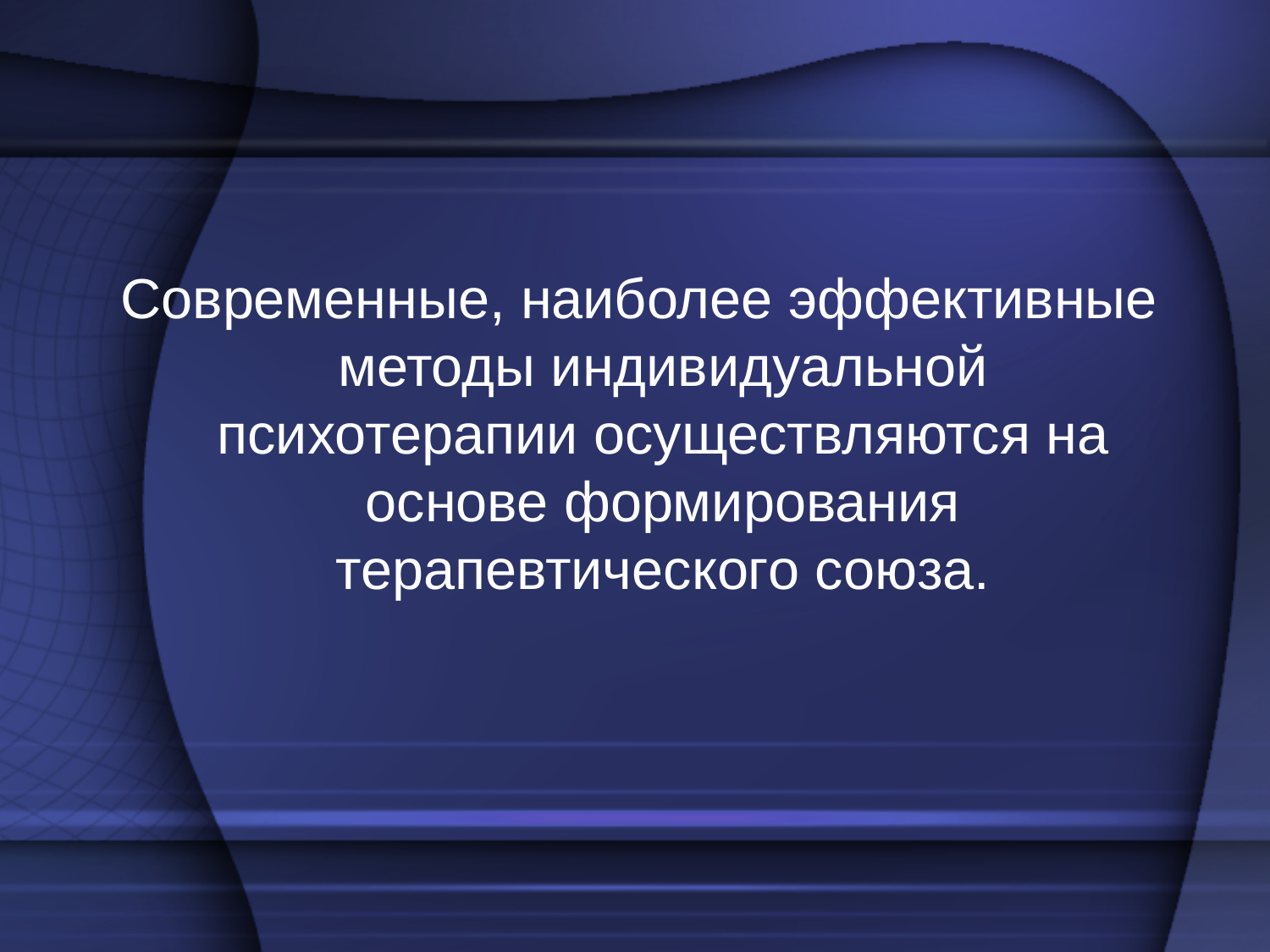

Современные, наиболее эффективные методы индивидуальной психотерапии осуществляются на основе формирования терапевтического союза.